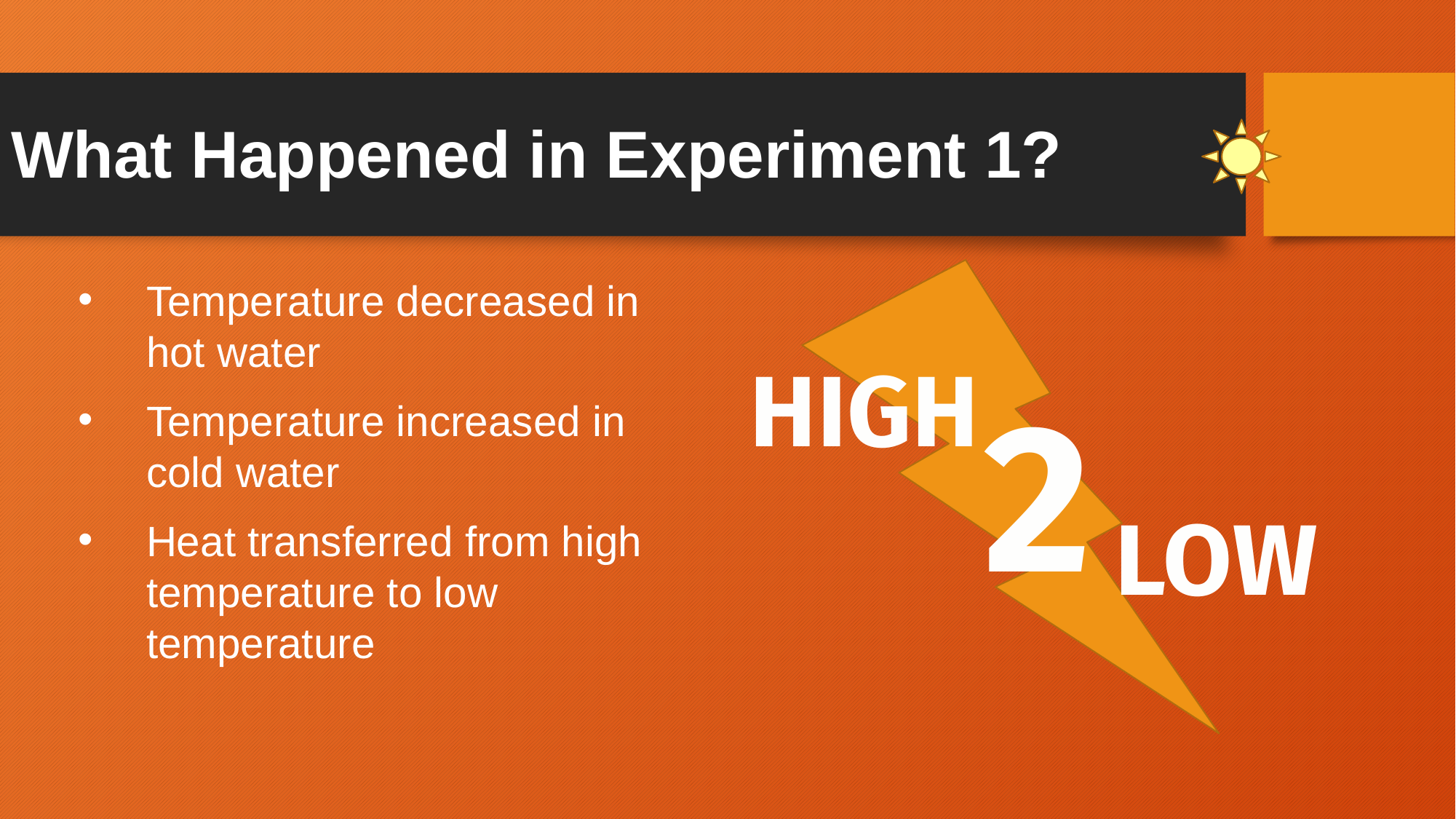

# What Happened in Experiment 1?

HIGH
2
LOW
Temperature decreased in hot water
Temperature increased in cold water
Heat transferred from high temperature to low temperature